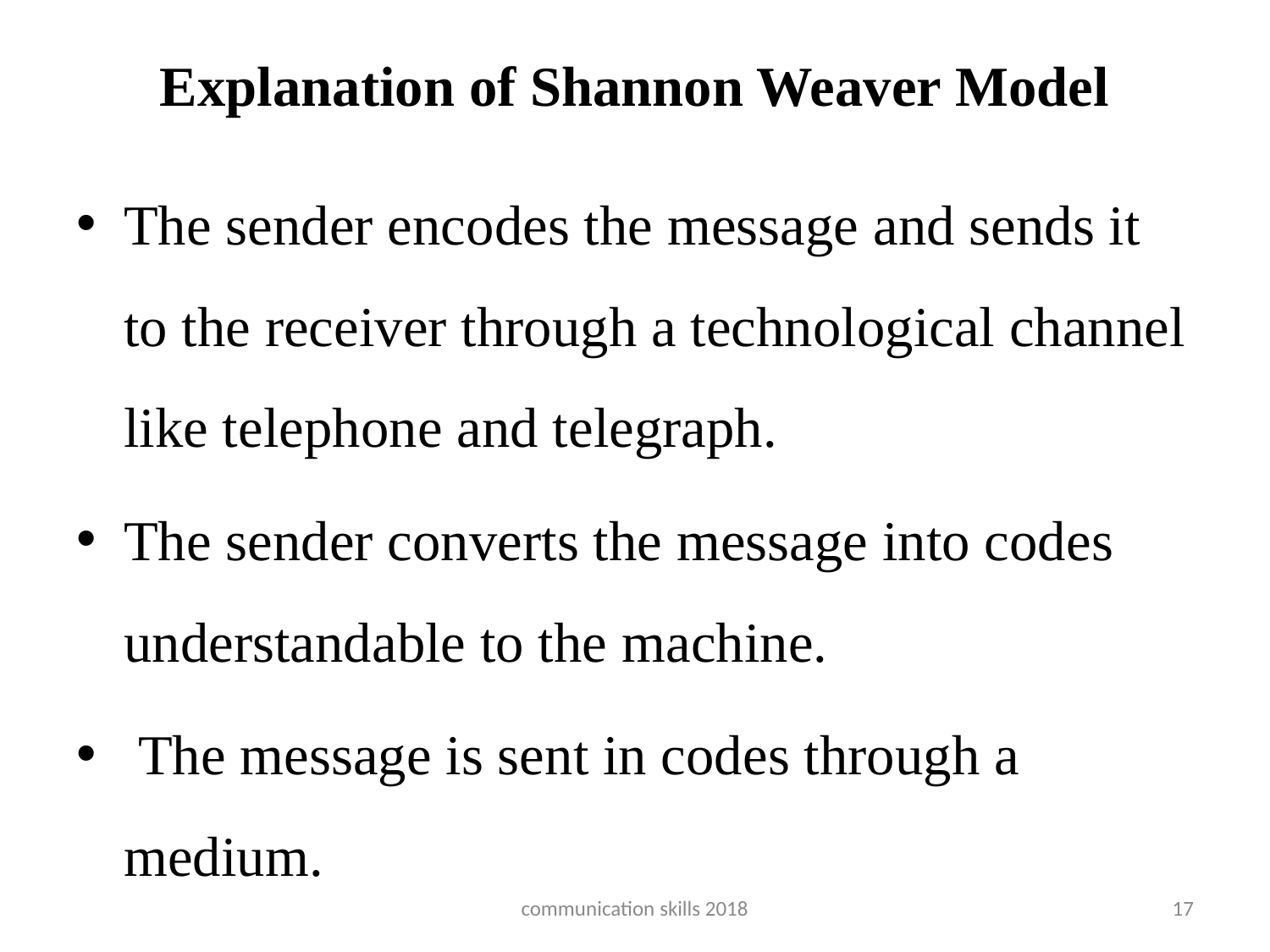

# Explanation of Shannon Weaver Model
The sender encodes the message and sends it to the receiver through a technological channel like telephone and telegraph.
The sender converts the message into codes understandable to the machine.
 The message is sent in codes through a medium.

communication skills 2018
17